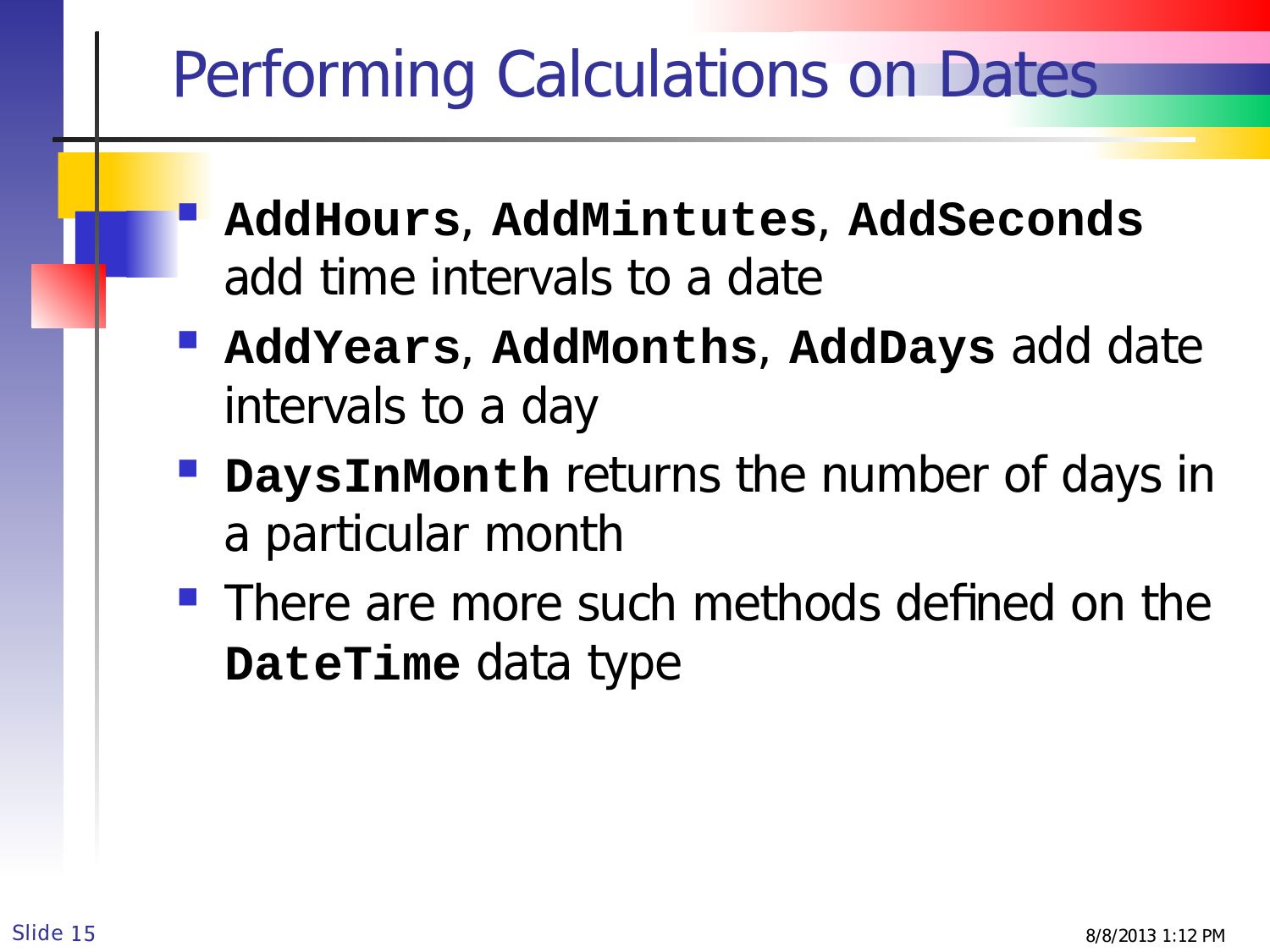

# Performing Calculations on Dates
AddHours, AddMintutes, AddSeconds add time intervals to a date
AddYears, AddMonths, AddDays add date intervals to a day
DaysInMonth returns the number of days in a particular month
There are more such methods defined on the DateTime data type
8/8/2013 1:12 PM